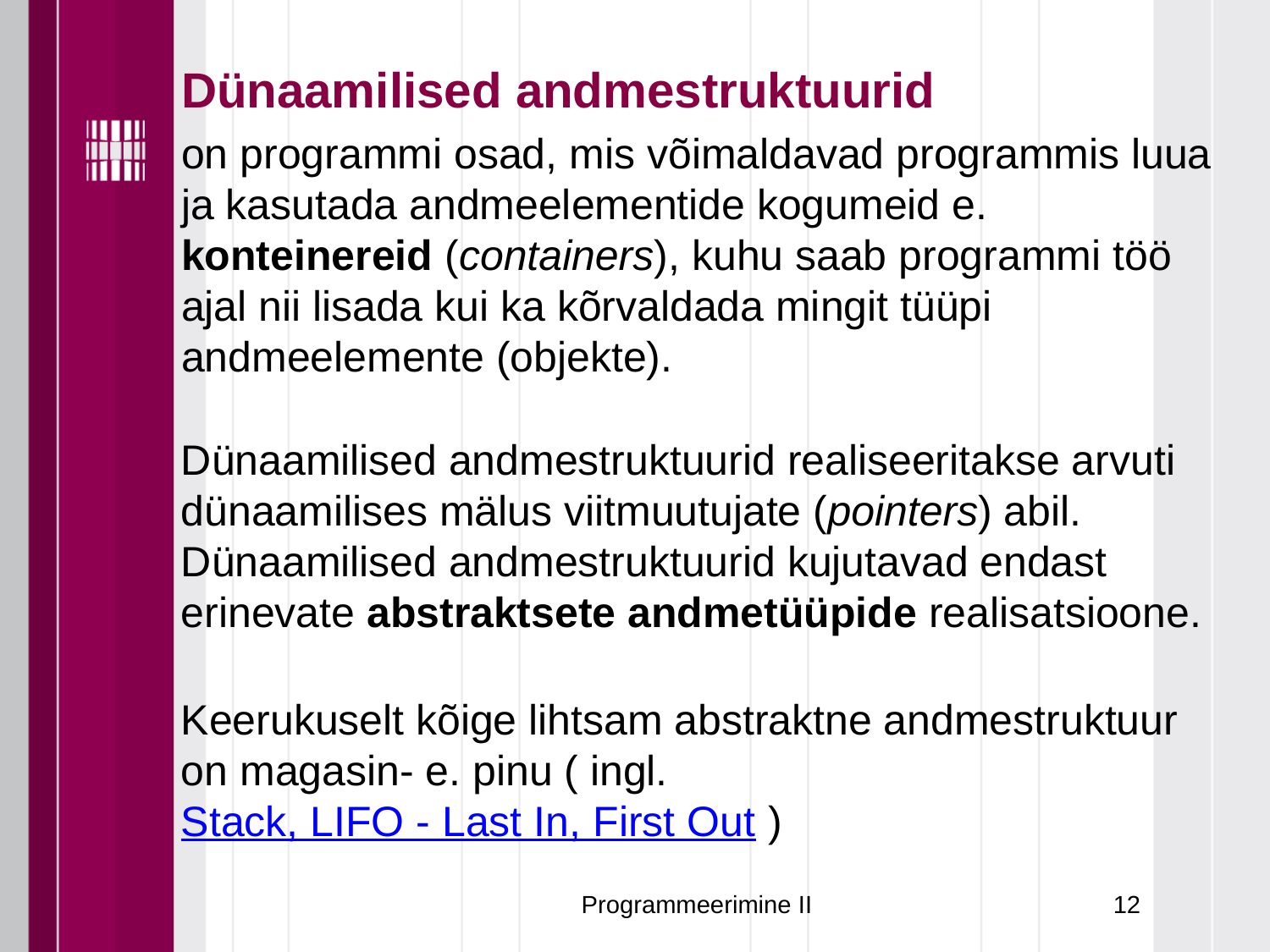

Dünaamilised andmestruktuurid
on programmi osad, mis võimaldavad programmis luua ja kasutada andmeelementide kogumeid e. konteinereid (containers), kuhu saab programmi töö ajal nii lisada kui ka kõrvaldada mingit tüüpi andmeelemente (objekte).
Dünaamilised andmestruktuurid realiseeritakse arvuti dünaamilises mälus viitmuutujate (pointers) abil. Dünaamilised andmestruktuurid kujutavad endast erinevate abstraktsete andmetüüpide realisatsioone.
Keerukuselt kõige lihtsam abstraktne andmestruktuur on magasin- e. pinu ( ingl. Stack, LIFO - Last In, First Out )
Programmeerimine II
12